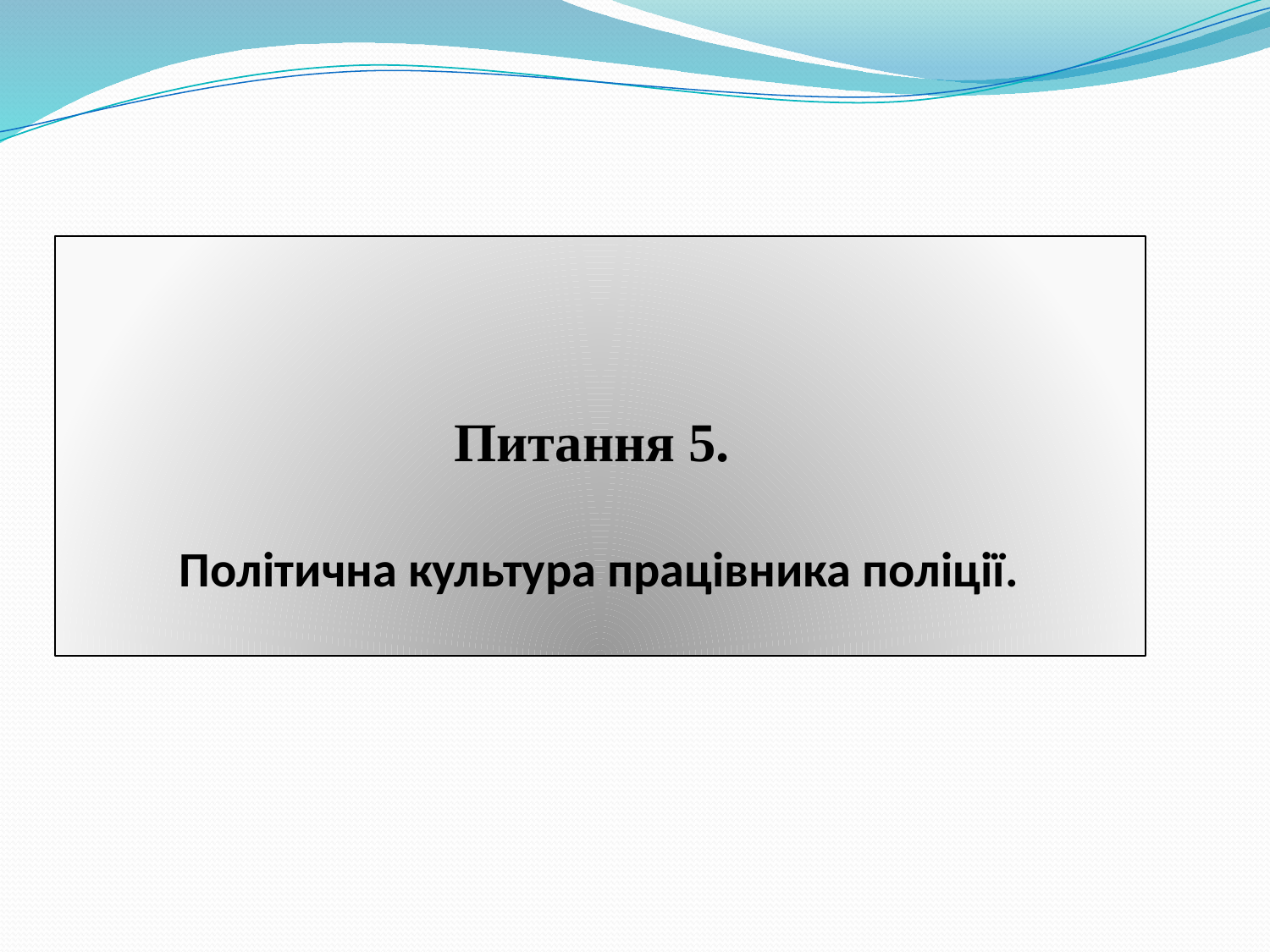

# Питання 5. Політична культура працівника поліції.